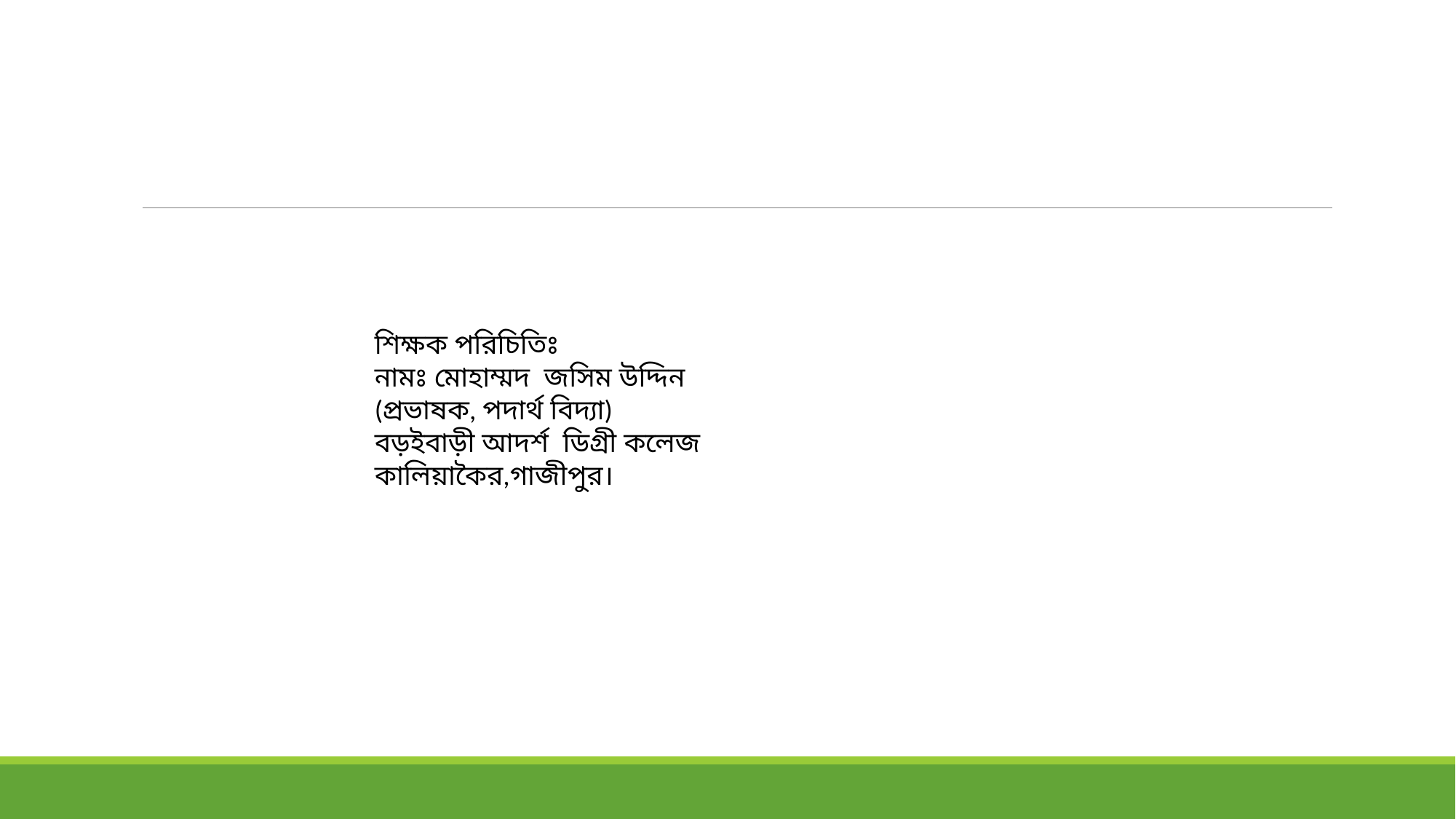

শিক্ষক পরিচিতিঃ
নামঃ মোহাম্মদ  জসিম উদ্দিন
(প্রভাষক, পদার্থ বিদ্যা)
বড়ইবাড়ী আদর্শ  ডিগ্রী কলেজ
কালিয়াকৈর,গাজীপুর।